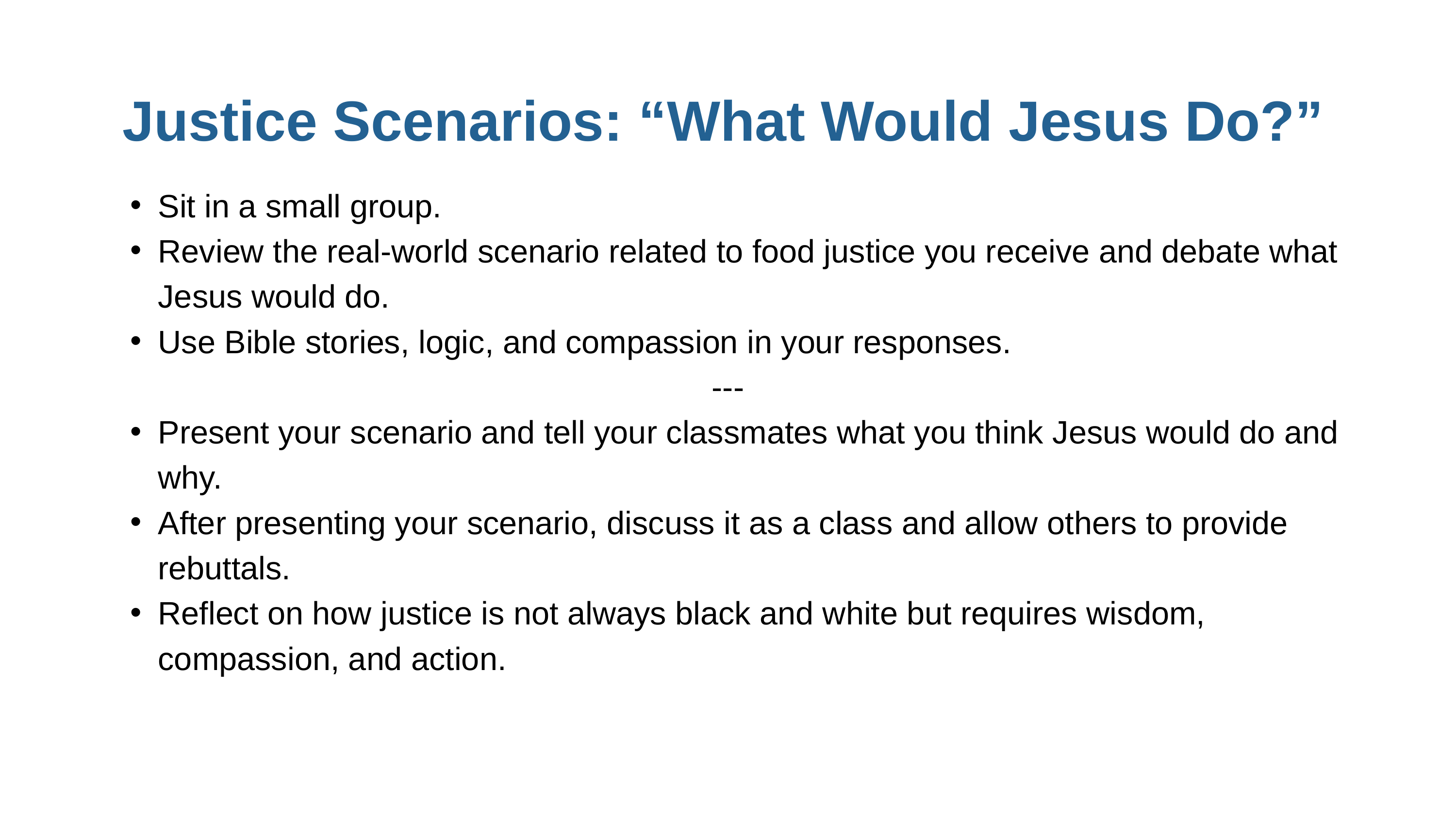

Justice Scenarios: “What Would Jesus Do?”
Sit in a small group.
Review the real-world scenario related to food justice you receive and debate what Jesus would do.
Use Bible stories, logic, and compassion in your responses.
---
Present your scenario and tell your classmates what you think Jesus would do and why.
After presenting your scenario, discuss it as a class and allow others to provide rebuttals.
Reflect on how justice is not always black and white but requires wisdom, compassion, and action.